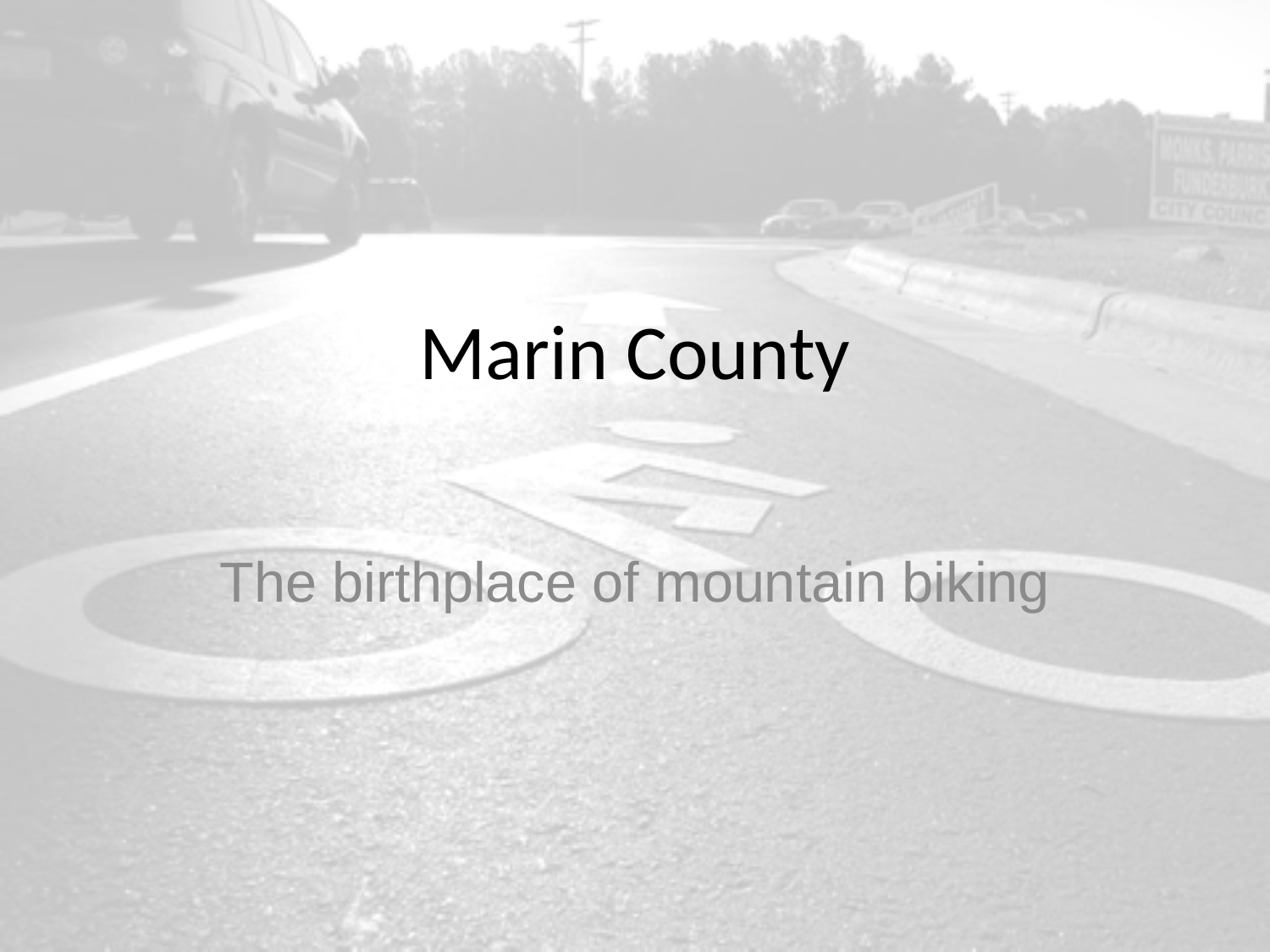

# Marin County
The birthplace of mountain biking